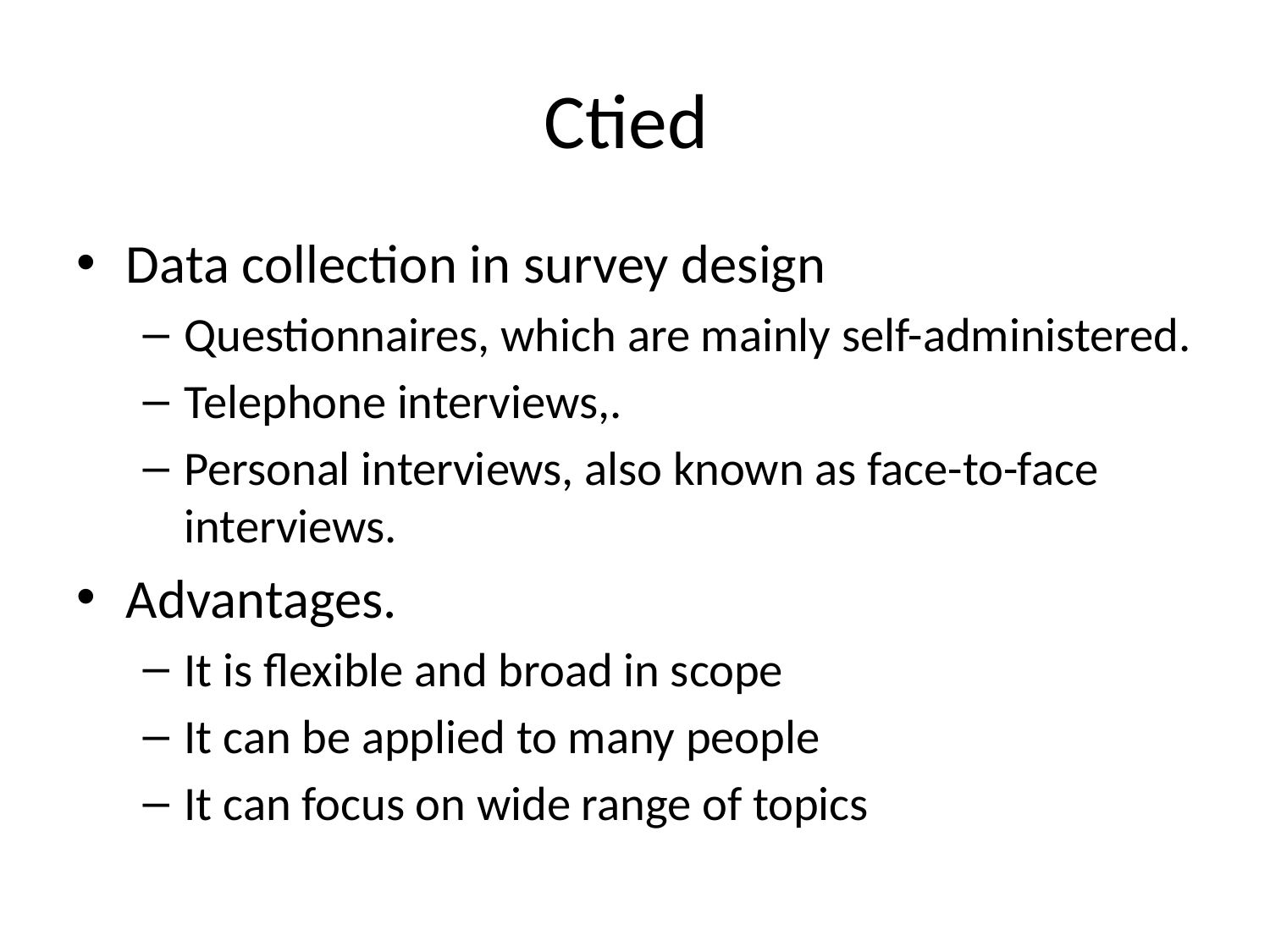

# Ctied
Data collection in survey design
Questionnaires, which are mainly self-administered.
Telephone interviews,.
Personal interviews, also known as face-to-face interviews.
Advantages.
It is flexible and broad in scope
It can be applied to many people
It can focus on wide range of topics